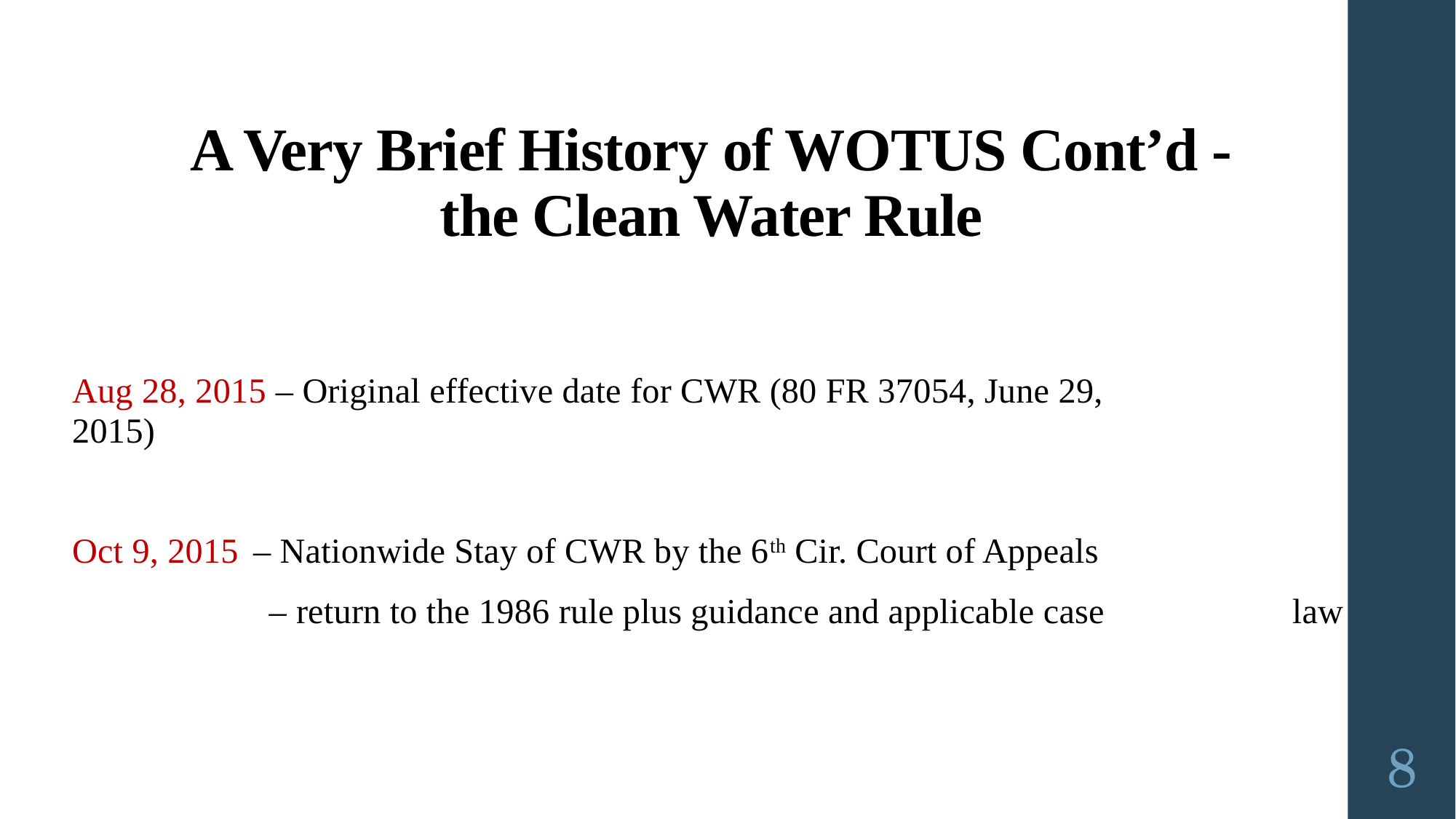

# A Very Brief History of WOTUS Cont’d - the Clean Water Rule

Aug 28, 2015 – Original effective date for CWR (80 FR 37054, June 29, 		               2015)

Oct 9, 2015	– Nationwide Stay of CWR by the 6th Cir. Court of Appeals
	            – return to the 1986 rule plus guidance and applicable case 		               law

8